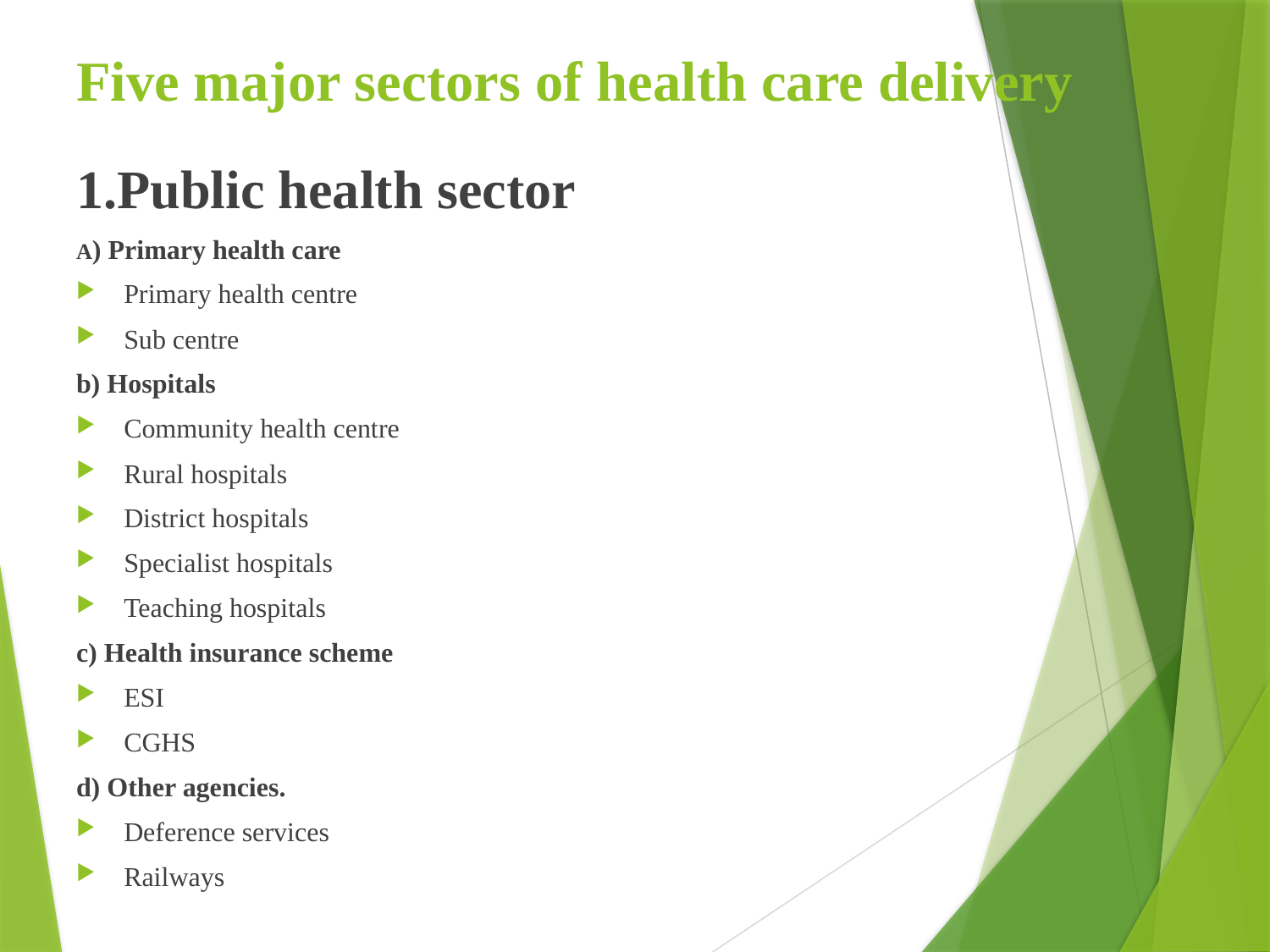

# Five major sectors of health care delivery
1.Public health sector
A) Primary health care
Primary health centre
Sub centre
b) Hospitals
Community health centre
Rural hospitals
District hospitals
Specialist hospitals
Teaching hospitals
c) Health insurance scheme
ESI
CGHS
d) Other agencies.
Deference services
Railways